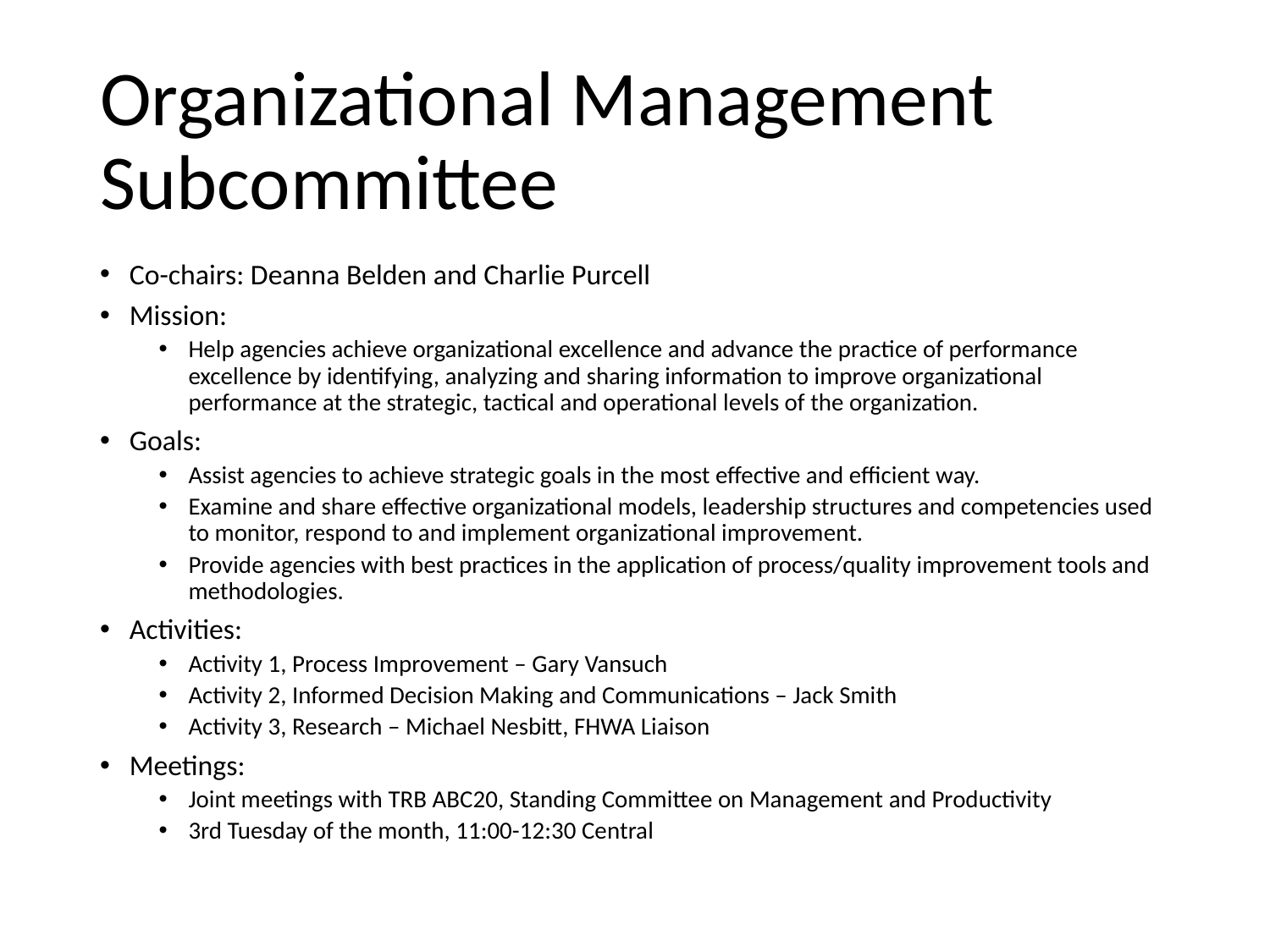

# Organizational Management Subcommittee
Co-chairs: Deanna Belden and Charlie Purcell
Mission:
Help agencies achieve organizational excellence and advance the practice of performance excellence by identifying, analyzing and sharing information to improve organizational performance at the strategic, tactical and operational levels of the organization.
Goals:
Assist agencies to achieve strategic goals in the most effective and efficient way.
Examine and share effective organizational models, leadership structures and competencies used to monitor, respond to and implement organizational improvement.
Provide agencies with best practices in the application of process/quality improvement tools and methodologies.
Activities:
Activity 1, Process Improvement – Gary Vansuch
Activity 2, Informed Decision Making and Communications – Jack Smith
Activity 3, Research – Michael Nesbitt, FHWA Liaison
Meetings:
Joint meetings with TRB ABC20, Standing Committee on Management and Productivity
3rd Tuesday of the month, 11:00-12:30 Central